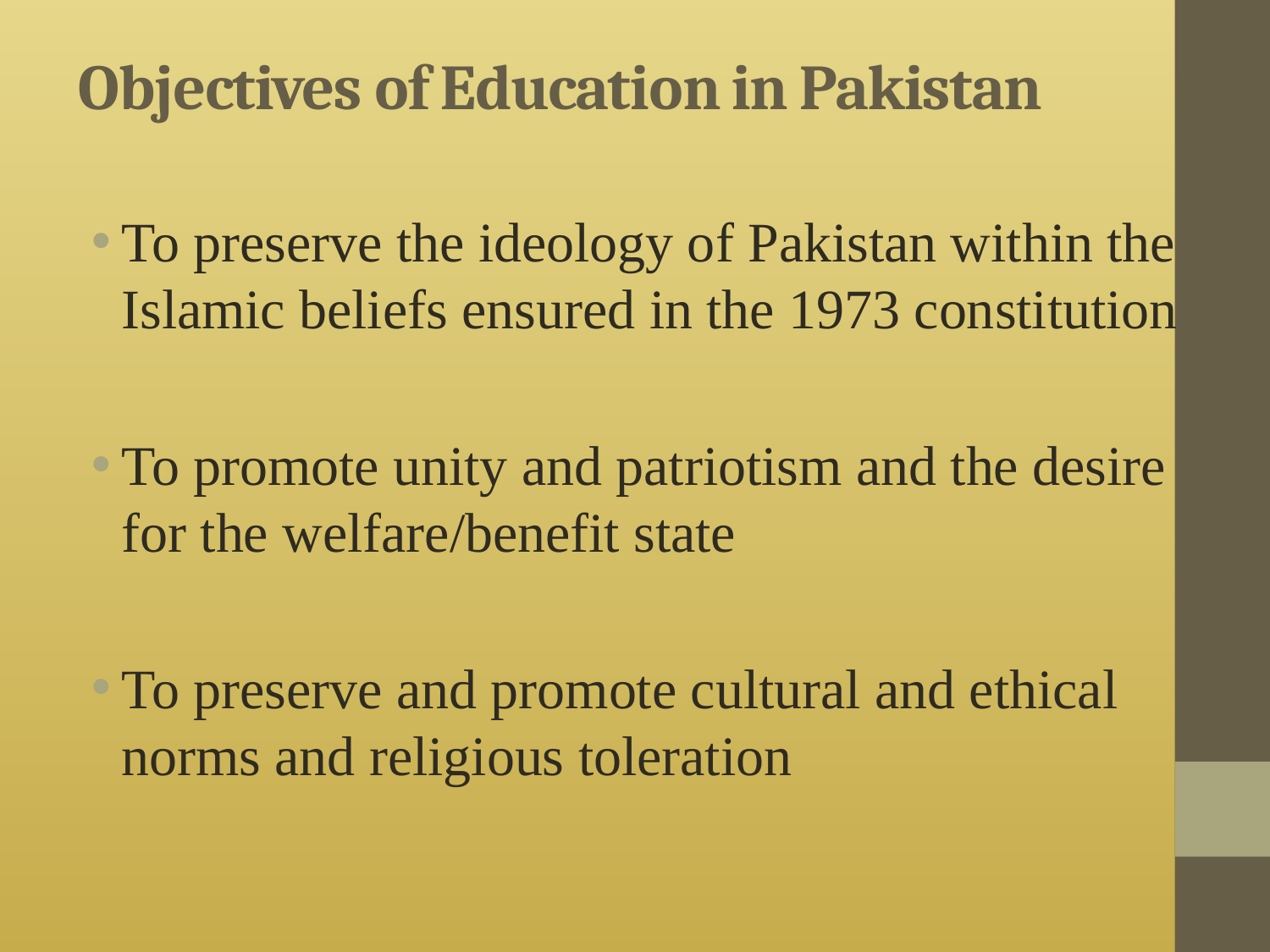

# Objectives of Education in Pakistan

To preserve the ideology of Pakistan within the Islamic beliefs ensured in the 1973 constitution

To promote unity and patriotism and the desire for the welfare/benefit state

To preserve and promote cultural and ethical norms and religious toleration